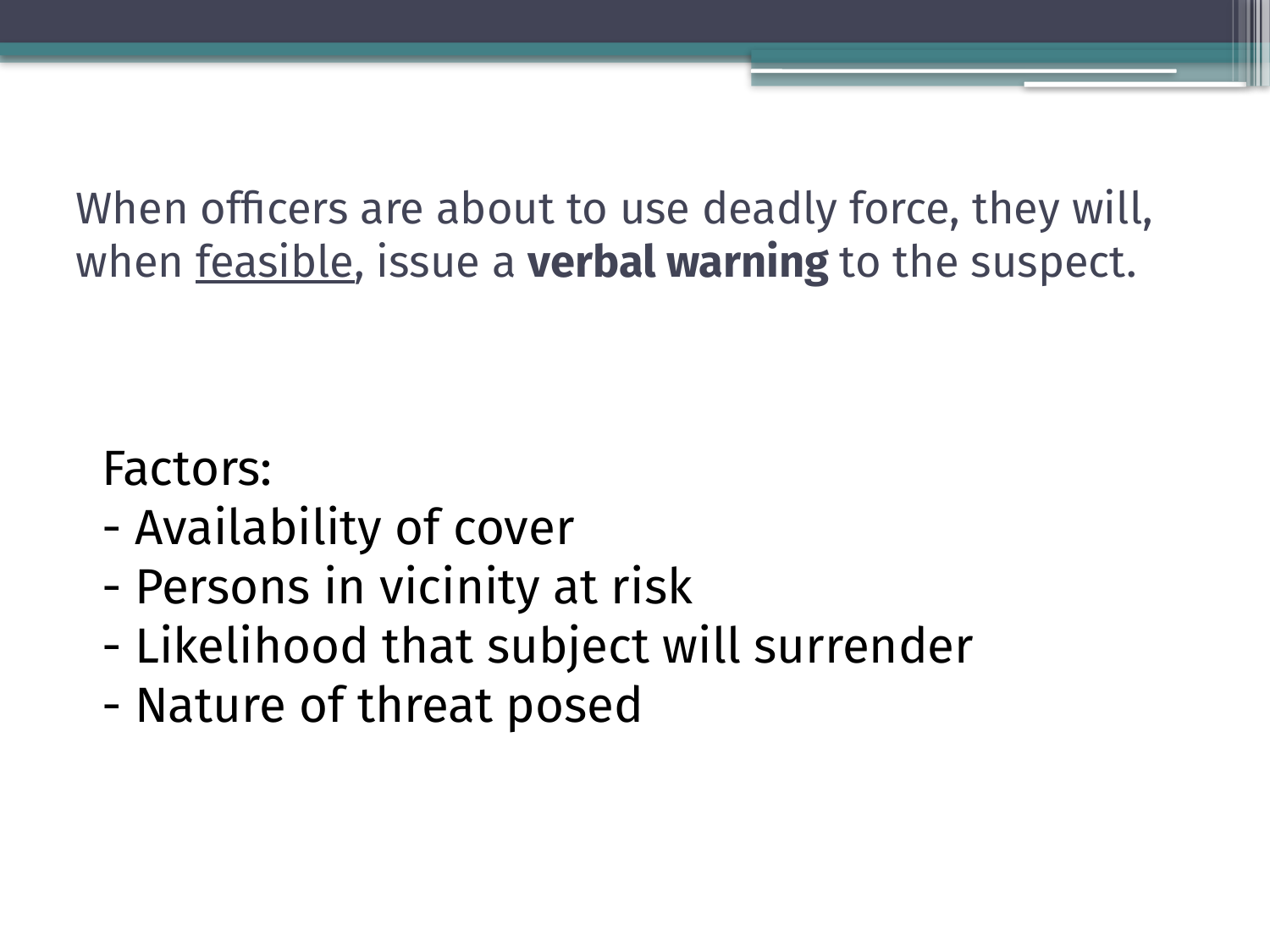

# When officers are about to use deadly force, they will, when feasible, issue a verbal warning to the suspect.
Factors:
- Availability of cover
- Persons in vicinity at risk
- Likelihood that subject will surrender
- Nature of threat posed